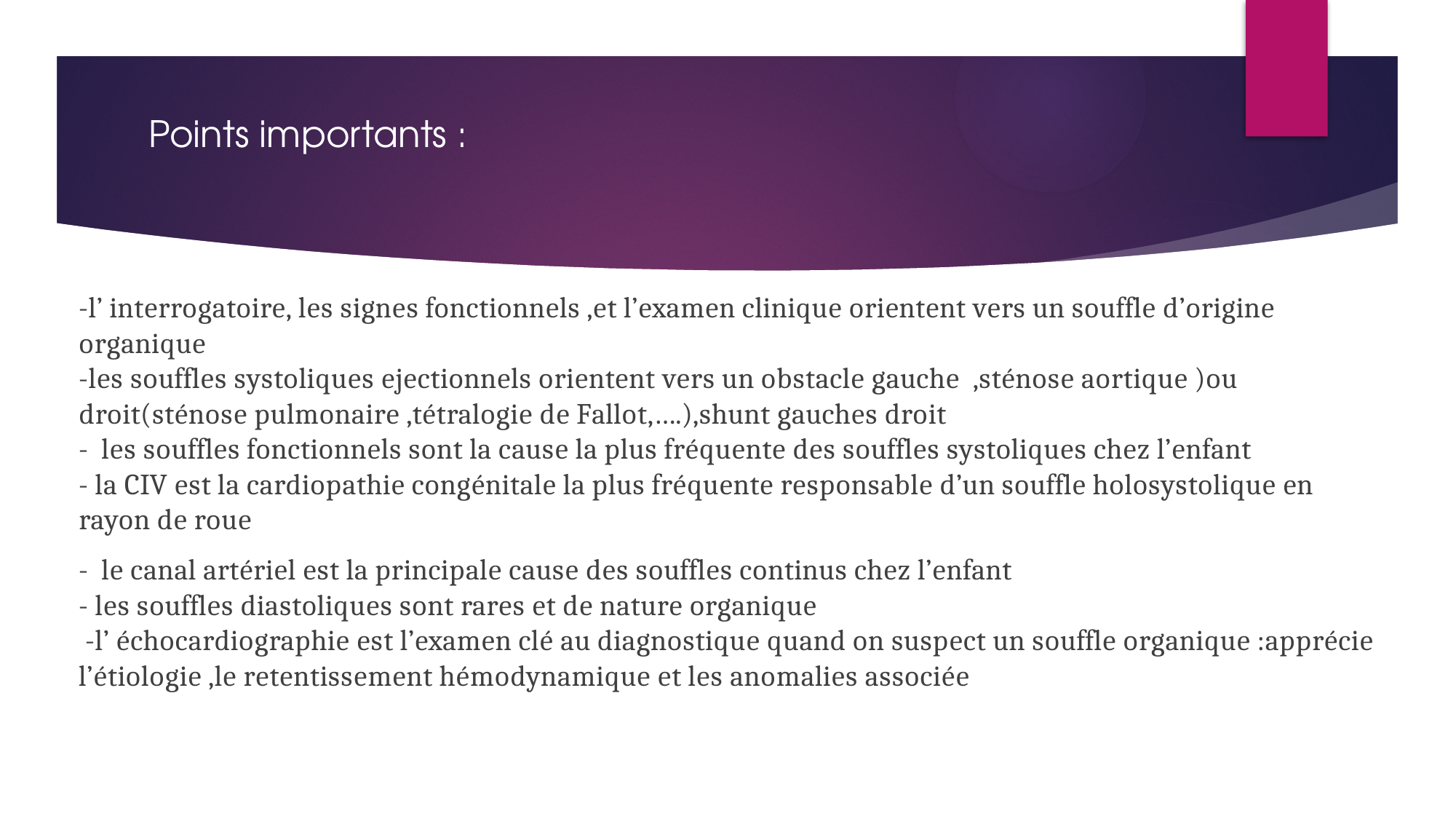

# Points importants :
-l’ interrogatoire, les signes fonctionnels ,et l’examen clinique orientent vers un souffle d’origine organique
-les souffles systoliques ejectionnels orientent vers un obstacle gauche  ,sténose aortique )ou droit(sténose pulmonaire ,tétralogie de Fallot,….),shunt gauches droit
-  les souffles fonctionnels sont la cause la plus fréquente des souffles systoliques chez l’enfant
- la CIV est la cardiopathie congénitale la plus fréquente responsable d’un souffle holosystolique en rayon de roue
-  le canal artériel est la principale cause des souffles continus chez l’enfant
- les souffles diastoliques sont rares et de nature organique
 -l’ échocardiographie est l’examen clé au diagnostique quand on suspect un souffle organique :apprécie l’étiologie ,le retentissement hémodynamique et les anomalies associée